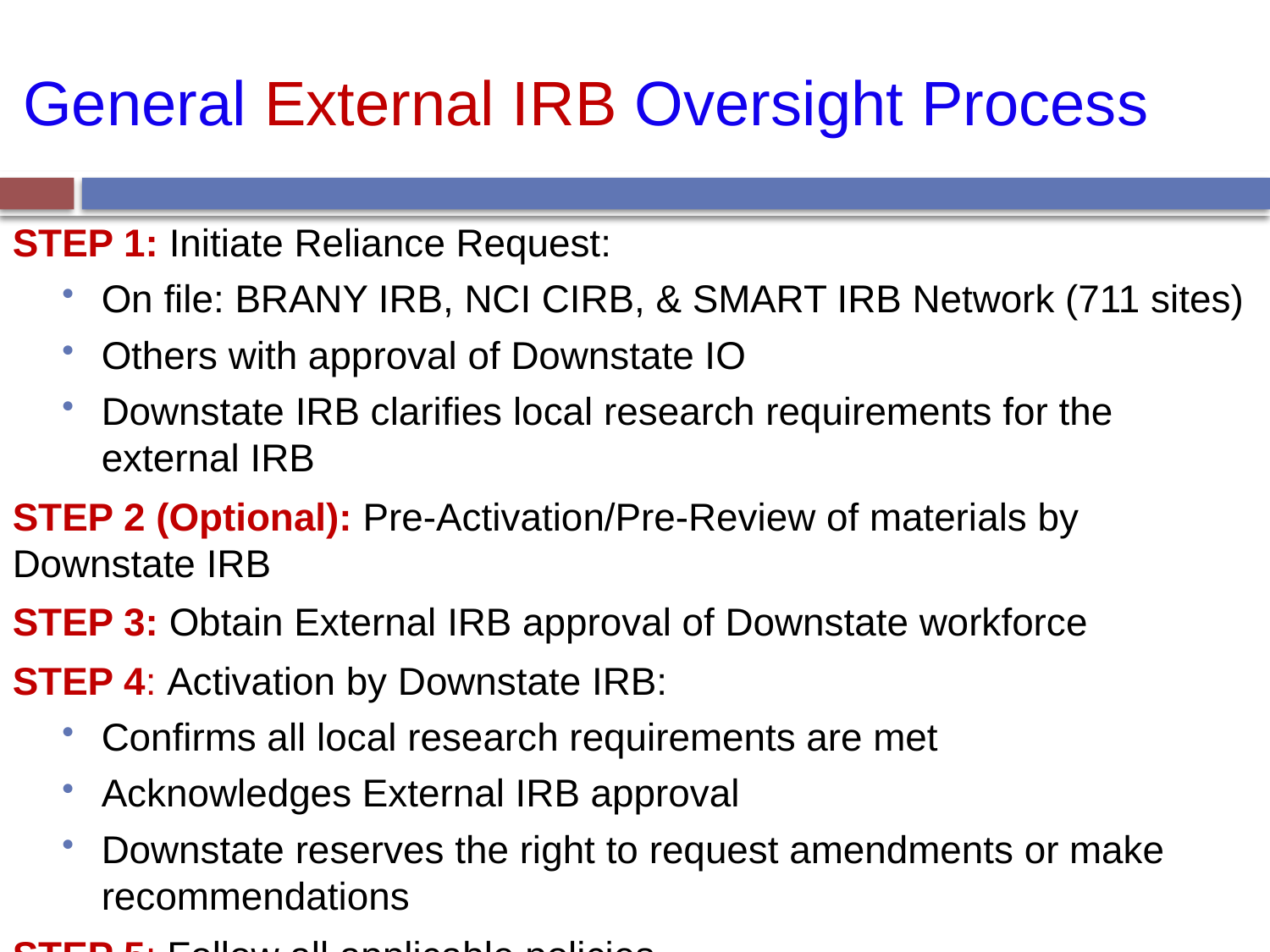

# General External IRB Oversight Process
STEP 1: Initiate Reliance Request:
On file: BRANY IRB, NCI CIRB, & SMART IRB Network (711 sites)
Others with approval of Downstate IO
Downstate IRB clarifies local research requirements for the external IRB
STEP 2 (Optional): Pre-Activation/Pre-Review of materials by Downstate IRB
STEP 3: Obtain External IRB approval of Downstate workforce
STEP 4: Activation by Downstate IRB:
Confirms all local research requirements are met
Acknowledges External IRB approval
Downstate reserves the right to request amendments or make recommendations
STEP 5: Follow all applicable policies